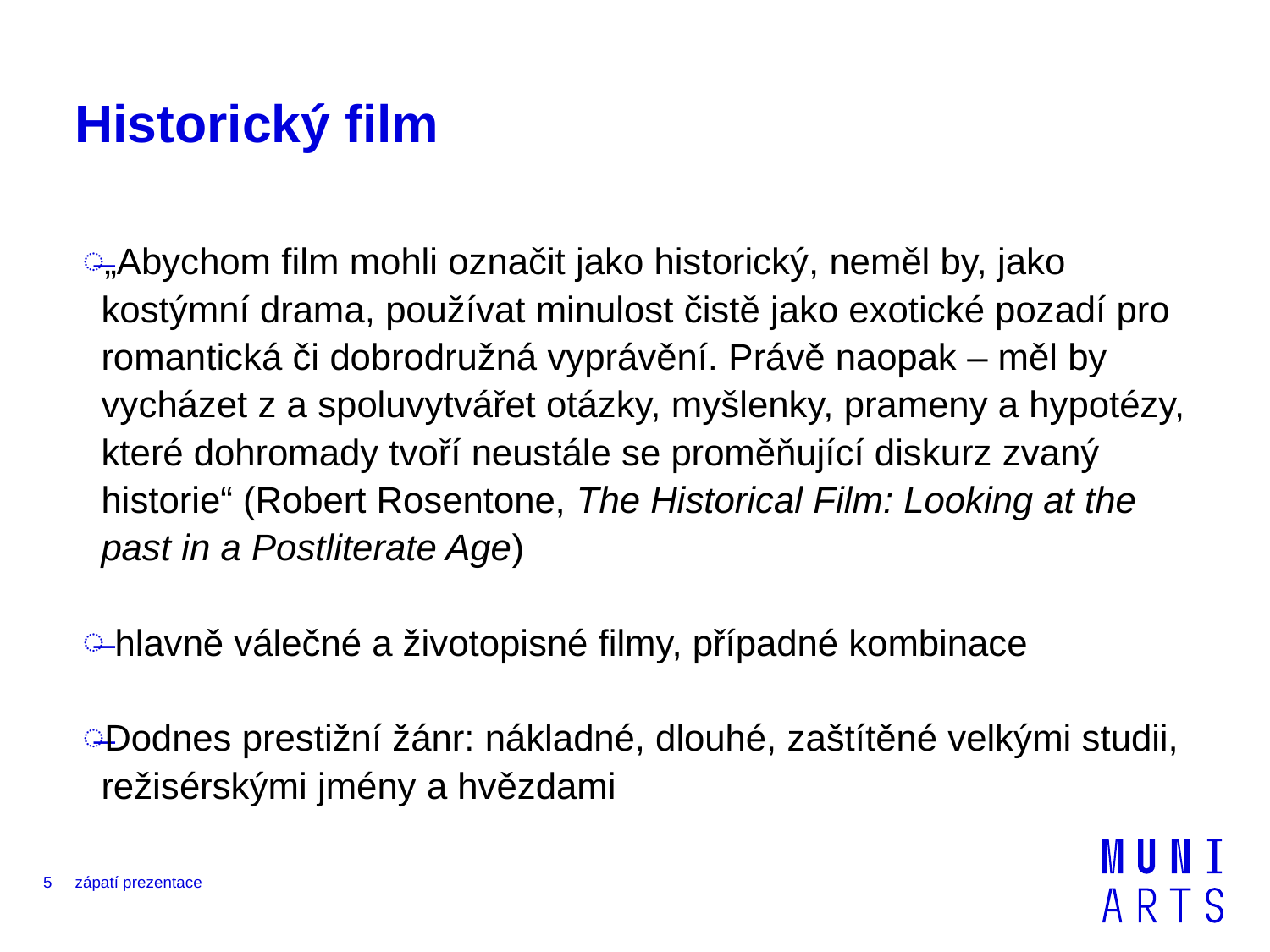

# Historický film
„Abychom film mohli označit jako historický, neměl by, jako kostýmní drama, používat minulost čistě jako exotické pozadí pro romantická či dobrodružná vyprávění. Právě naopak – měl by vycházet z a spoluvytvářet otázky, myšlenky, prameny a hypotézy, které dohromady tvoří neustále se proměňující diskurz zvaný historie“ (Robert Rosentone, The Historical Film: Looking at the past in a Postliterate Age)

 hlavně válečné a životopisné filmy, případné kombinace

Dodnes prestižní žánr: nákladné, dlouhé, zaštítěné velkými studii, režisérskými jmény a hvězdami

5
zápatí prezentace